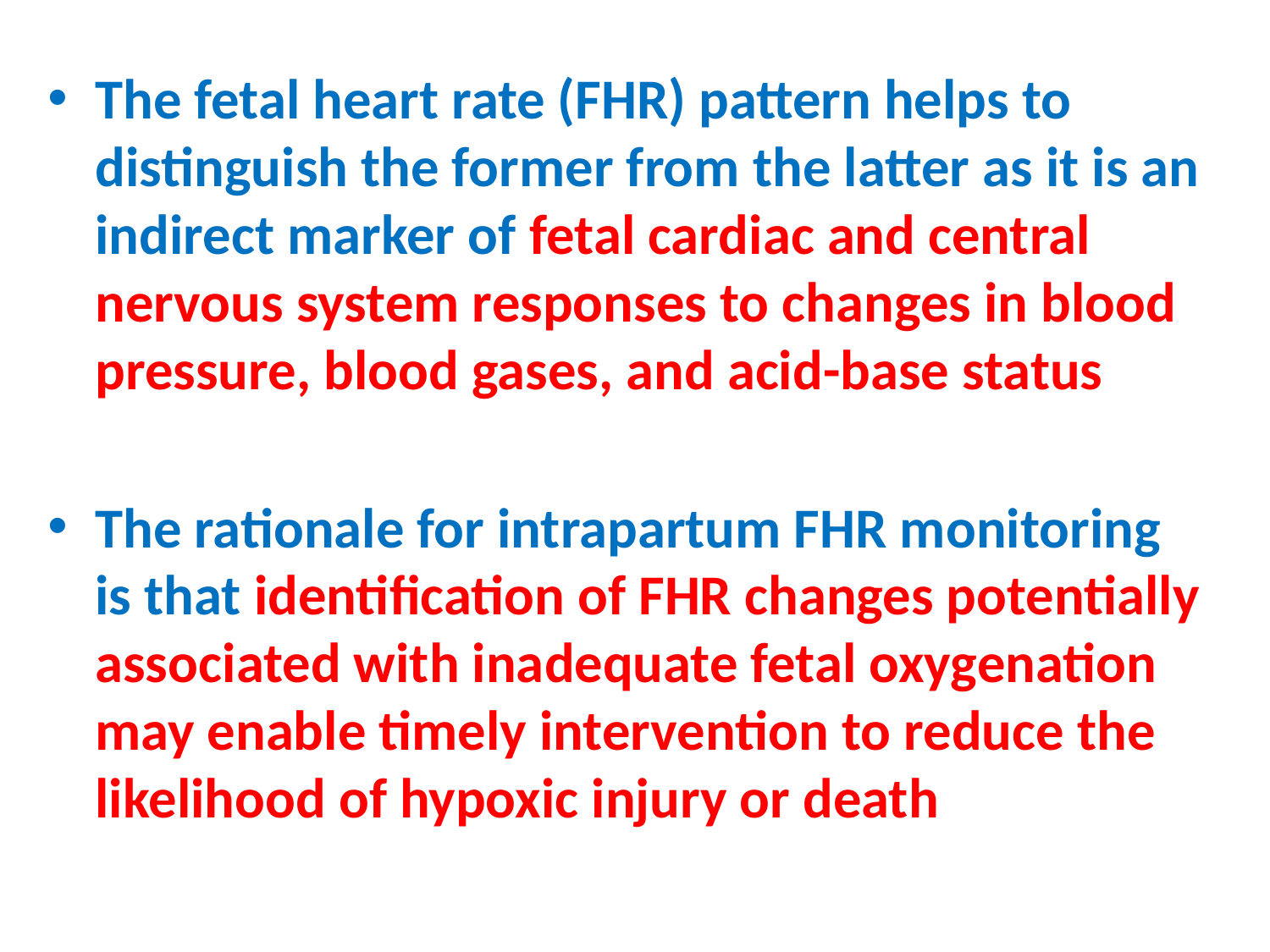

#
The fetal heart rate (FHR) pattern helps to distinguish the former from the latter as it is an indirect marker of fetal cardiac and central nervous system responses to changes in blood pressure, blood gases, and acid-base status

The rationale for intrapartum FHR monitoring is that identification of FHR changes potentially associated with inadequate fetal oxygenation may enable timely intervention to reduce the likelihood of hypoxic injury or death